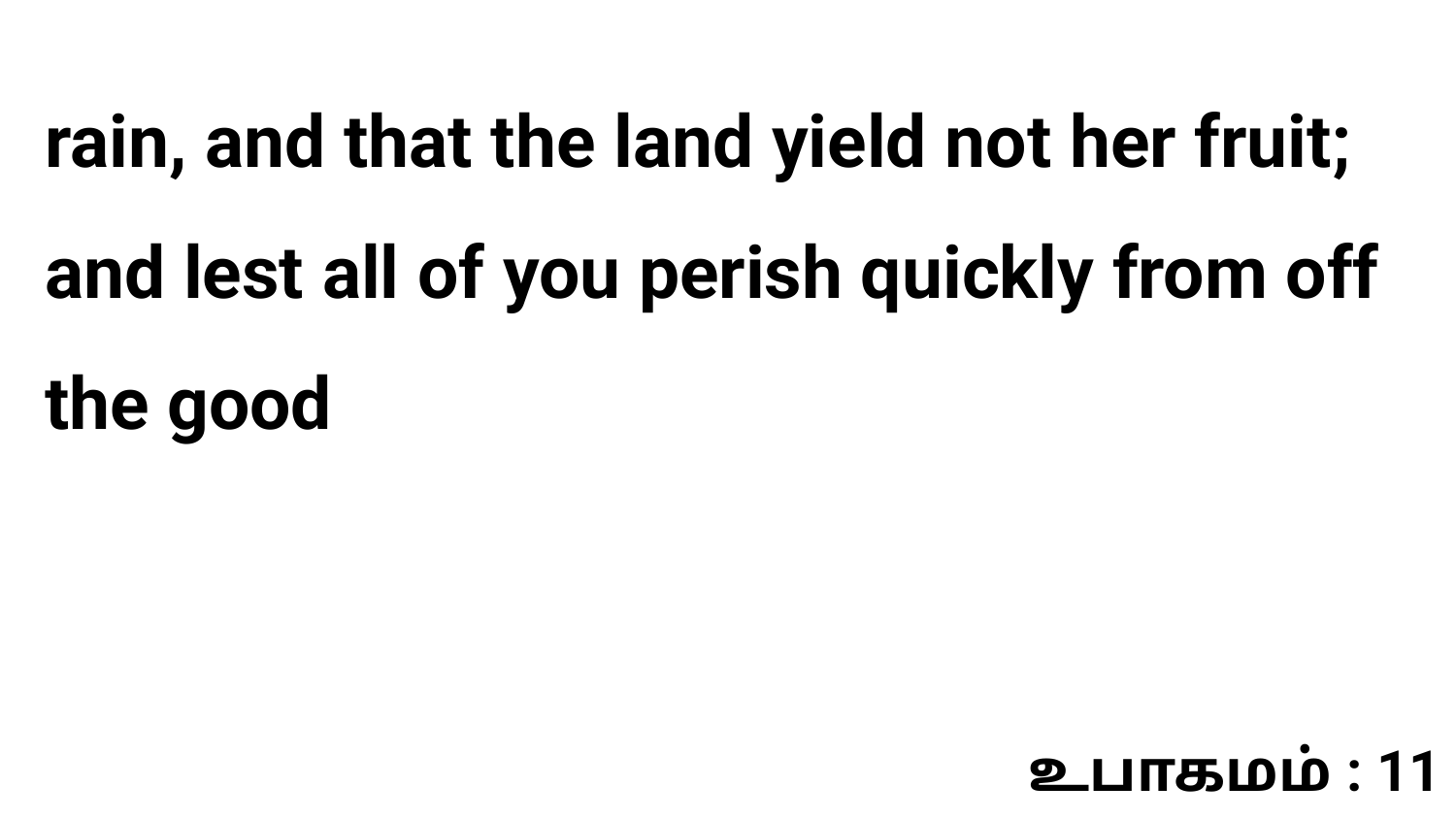

rain, and that the land yield not her fruit; and lest all of you perish quickly from off the good
உபாகமம் : 11